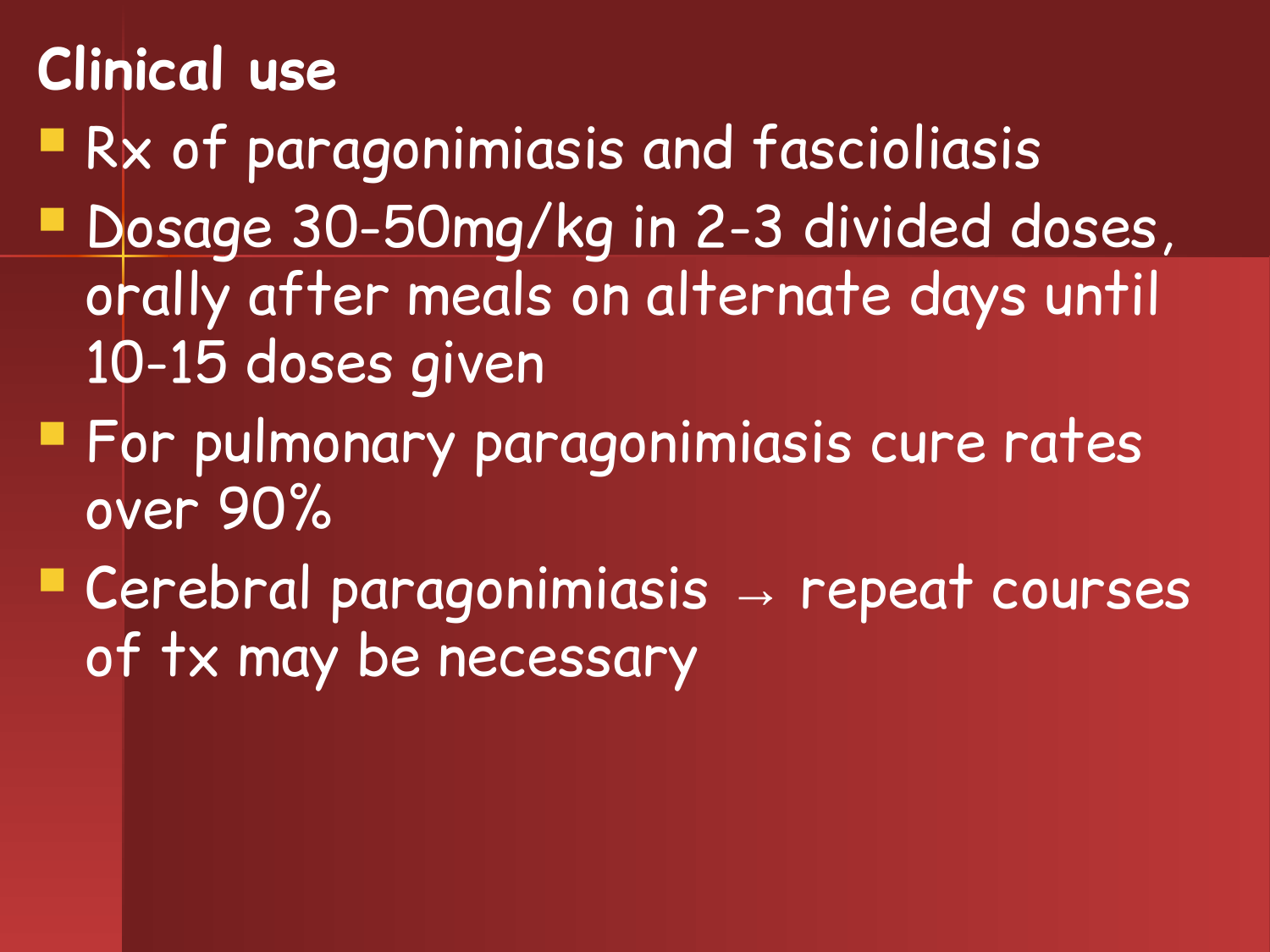

Clinical use
Rx of paragonimiasis and fascioliasis
Dosage 30-50mg/kg in 2-3 divided doses, orally after meals on alternate days until 10-15 doses given
For pulmonary paragonimiasis cure rates over 90%
Cerebral paragonimiasis → repeat courses of tx may be necessary